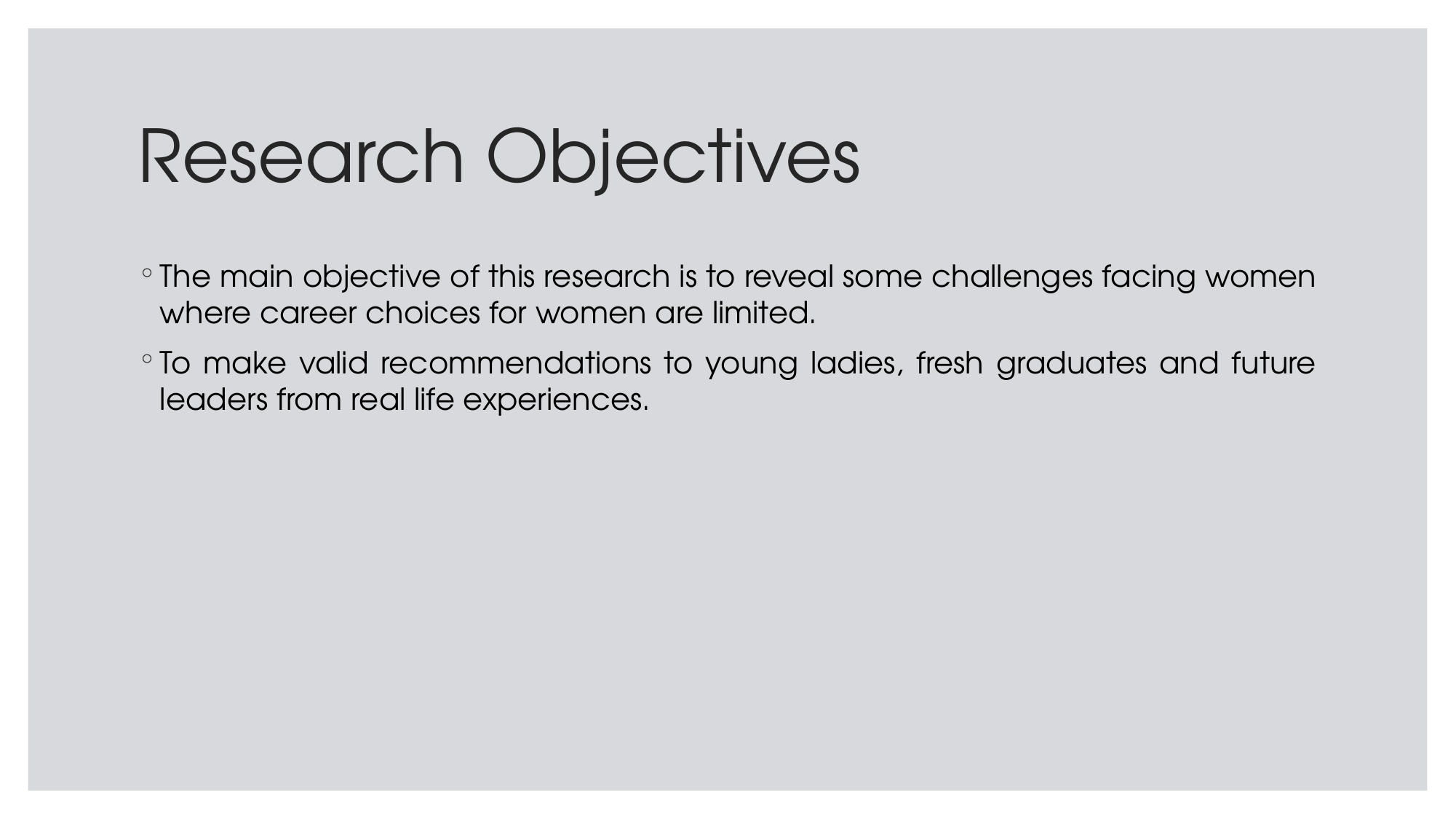

# Research Objectives
The main objective of this research is to reveal some challenges facing women where career choices for women are limited.
To make valid recommendations to young ladies, fresh graduates and future leaders from real life experiences.